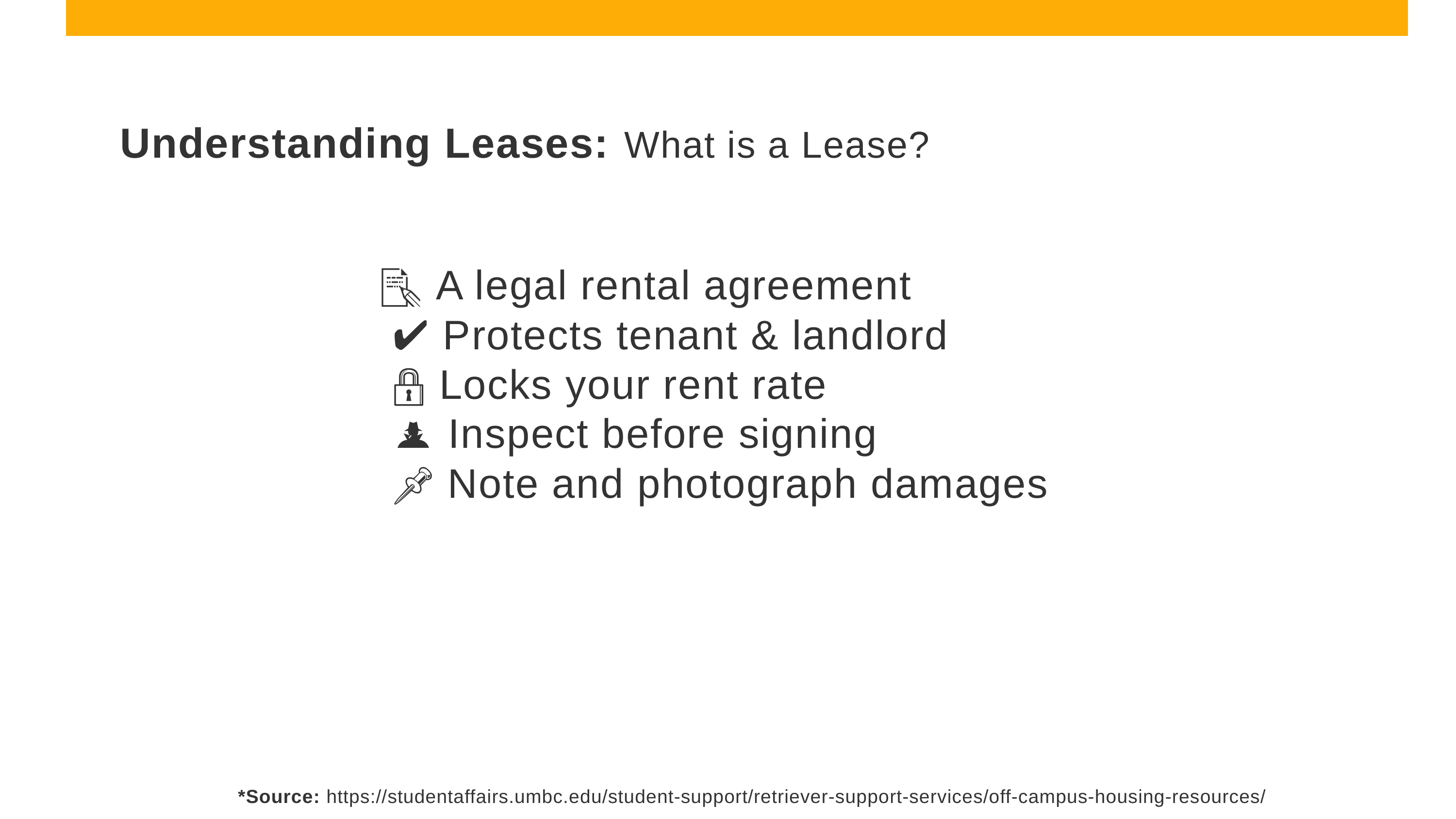

Understanding Leases:
What is a Lease?
📝 A legal rental agreement
 ✔ Protects tenant & landlord
 🔒 Locks your rent rate
 🕵️ Inspect before signing
 📌 Note and photograph damages
*Source: https://studentaffairs.umbc.edu/student-support/retriever-support-services/off-campus-housing-resources/